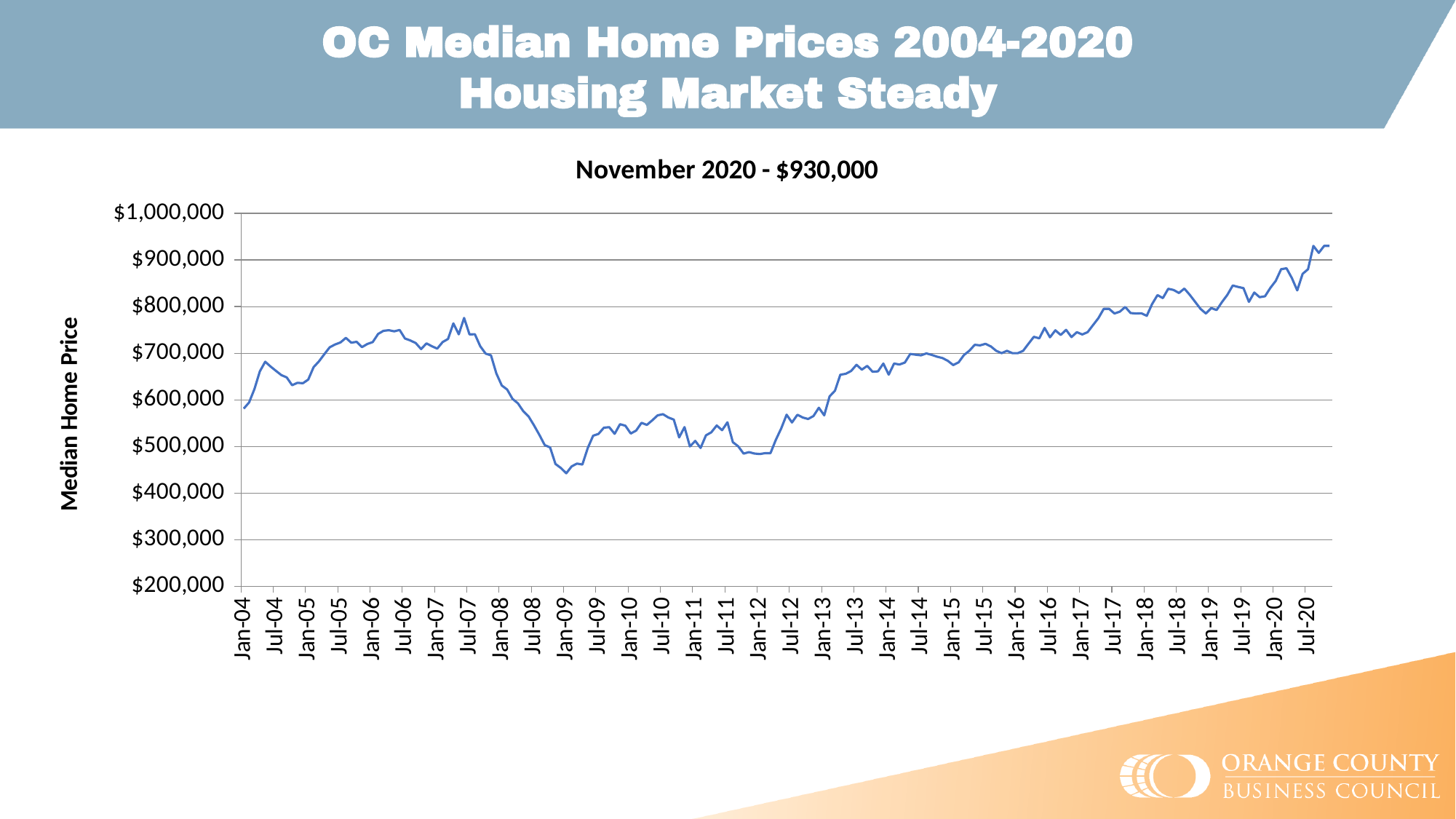

OC Median Home Prices 2004-2020
Housing Market Steady

### Chart: November 2020 - $930,000

| Category | Median Home Price |
|---|---|
| 37987 | 580922.0 |
| 38018 | 594234.0 |
| 38047 | 623176.0 |
| 38078 | 660914.0 |
| 38108 | 681597.0 |
| 38139 | 671215.0 |
| 38169 | 661942.0 |
| 38200 | 652906.0 |
| 38231 | 647908.0 |
| 38261 | 631213.0 |
| 38292 | 636389.0 |
| 38322 | 635446.0 |
| 38353 | 643196.0 |
| 38384 | 669986.0 |
| 38412 | 682390.0 |
| 38443 | 697797.0 |
| 38473 | 712647.0 |
| 38504 | 718651.0 |
| 38534 | 723003.0 |
| 38565 | 732765.0 |
| 38596 | 722383.0 |
| 38626 | 724306.0 |
| 38657 | 712873.0 |
| 38687 | 719619.0 |
| 38718 | 723740.0 |
| 38749 | 741135.0 |
| 38777 | 747820.0 |
| 38808 | 749125.0 |
| 38838 | 746768.0 |
| 38869 | 749697.0 |
| 38899 | 731386.0 |
| 38930 | 727182.0 |
| 38961 | 721582.0 |
| 38991 | 708692.0 |
| 39022 | 720943.0 |
| 39052 | 714820.0 |
| 39083 | 709692.0 |
| 39114 | 723815.0 |
| 39142 | 730381.0 |
| 39173 | 763841.0 |
| 39203 | 740400.0 |
| 39234 | 775424.0 |
| 39264 | 740195.0 |
| 39295 | 740541.0 |
| 39326 | 714887.0 |
| 39356 | 699012.0 |
| 39387 | 695312.0 |
| 39417 | 656441.0 |
| 39448 | 630656.0 |
| 39479 | 621982.0 |
| 39508 | 601890.0 |
| 39539 | 592488.0 |
| 39569 | 575532.0 |
| 39600 | 563959.0 |
| 39630 | 545120.0 |
| 39661 | 524594.0 |
| 39692 | 502647.0 |
| 39722 | 497642.0 |
| 39753 | 462226.0 |
| 39783 | 453524.0 |
| 39814 | 442168.0 |
| 39845 | 456989.0 |
| 39873 | 463003.0 |
| 39904 | 461032.0 |
| 39934 | 496268.0 |
| 39965 | 522750.0 |
| 39995 | 526670.0 |
| 40026 | 539980.0 |
| 40057 | 541089.0 |
| 40087 | 526842.0 |
| 40118 | 547495.0 |
| 40148 | 544300.0 |
| 40179 | 527477.0 |
| 40210 | 533805.0 |
| 40238 | 550420.0 |
| 40269 | 546050.0 |
| 40299 | 555800.0 |
| 40330 | 566508.0 |
| 40360 | 568970.0 |
| 40391 | 561900.0 |
| 40422 | 557390.0 |
| 40452 | 519140.0 |
| 40483 | 541220.0 |
| 40513 | 499810.0 |
| 40544 | 511590.0 |
| 40575 | 496540.0 |
| 40603 | 523610.0 |
| 40634 | 530140.0 |
| 40664 | 544700.0 |
| 40695 | 534680.0 |
| 40725 | 551510.0 |
| 40756 | 508910.0 |
| 40787 | 500000.0 |
| 40817 | 484390.0 |
| 40848 | 487610.0 |
| 40878 | 484630.0 |
| 40909 | 483510.0 |
| 40940 | 485380.0 |
| 40969 | 485300.0 |
| 41000 | 513950.0 |
| 41030 | 538340.0 |
| 41061 | 567910.0 |
| 41091 | 551160.0 |
| 41122 | 567710.0 |
| 41153 | 561830.0 |
| 41183 | 558680.0 |
| 41214 | 565020.0 |
| 41244 | 582930.0 |
| 41275 | 566500.0 |
| 41306 | 607230.0 |
| 41334 | 619430.0 |
| 41365 | 653740.0 |
| 41395 | 655630.0 |
| 41426 | 661740.0 |
| 41456 | 675000.0 |
| 41487 | 664580.0 |
| 41518 | 672680.0 |
| 41548 | 660080.0 |
| 41579 | 660890.0 |
| 41609 | 677660.0 |
| 41640 | 653850.0 |
| 41671 | 677700.0 |
| 41699 | 675540.0 |
| 41730 | 679820.0 |
| 41760 | 698260.0 |
| 41791 | 696680.0 |
| 41821 | 695270.0 |
| 41852 | 699430.0 |
| 41883 | 696190.0 |
| 41913 | 692390.0 |
| 41944 | 689480.0 |
| 41974 | 683490.0 |
| 42005 | 674340.0 |
| 42036 | 680290.0 |
| 42064 | 696060.0 |
| 42095 | 705190.0 |
| 42125 | 717850.0 |
| 42156 | 716730.0 |
| 42186 | 720000.0 |
| 42217 | 714380.0 |
| 42248 | 705000.0 |
| 42278 | 700000.0 |
| 42309 | 705000.0 |
| 42339 | 700000.0 |
| 42370 | 699900.0 |
| 42401 | 705000.0 |
| 42430 | 720200.0 |
| 42461 | 735000.0 |
| 42491 | 731750.0 |
| 42522 | 754000.0 |
| 42552 | 734000.0 |
| 42583 | 749000.0 |
| 42614 | 739000.0 |
| 42644 | 750000.0 |
| 42675 | 734500.0 |
| 42705 | 745000.0 |
| 42736 | 740000.0 |
| 42767 | 745000.0 |
| 42795 | 760000.0 |
| 42826 | 775000.0 |
| 42856 | 795000.0 |
| 42887 | 795000.0 |
| 42917 | 785000.0 |
| 42948 | 789000.0 |
| 42979 | 799000.0 |
| 43009 | 786000.0 |
| 43040 | 785000.0 |
| 43070 | 785500.0 |
| 43101 | 780000.0 |
| 43132 | 805380.0 |
| 43160 | 824450.0 |
| 43191 | 818000.0 |
| 43221 | 838000.0 |
| 43252 | 835500.0 |
| 43282 | 829000.0 |
| 43313 | 838500.0 |
| 43344 | 825000.0 |
| 43374 | 810000.0 |
| 43405 | 795000.0 |
| 43435 | 785000.0 |
| 43466 | 796500.0 |
| 43497 | 792500.0 |
| 43525 | 809500.0 |
| 43556 | 825000.0 |
| 43586 | 845000.0 |
| 43617 | 842000.0 |
| 43647 | 839450.0 |
| 43678 | 810000.0 |
| 43709 | 830000.0 |
| 43739 | 820000.0 |
| 43770 | 822000.0 |
| 43800 | 840000.0 |
| 43831 | 855000.0 |
| 43862 | 880000.0 |
| 43891 | 882000.0 |
| 43922 | 861000.0 |
| 43952 | 834550.0 |
| 43983 | 870000.0 |
| 44013 | 880000.0 |
| 44044 | 930000.0 |
| 44075 | 915000.0 |
| 44105 | 930000.0 |
| 44136 | 930000.0 |